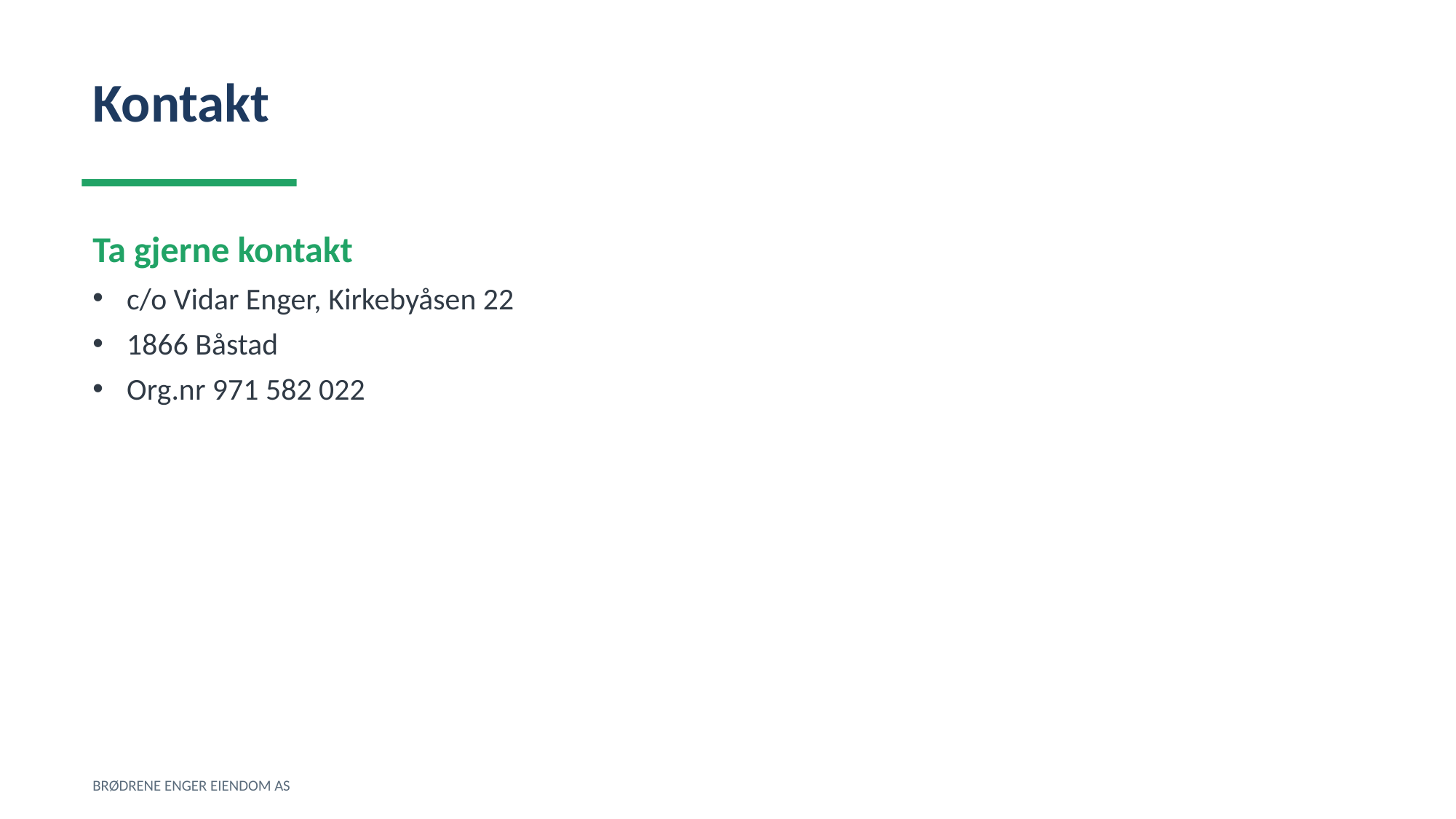

Kontakt

Ta gjerne kontakt
c/o Vidar Enger, Kirkebyåsen 22
1866 Båstad
Org.nr 971 582 022
BRØDRENE ENGER EIENDOM AS